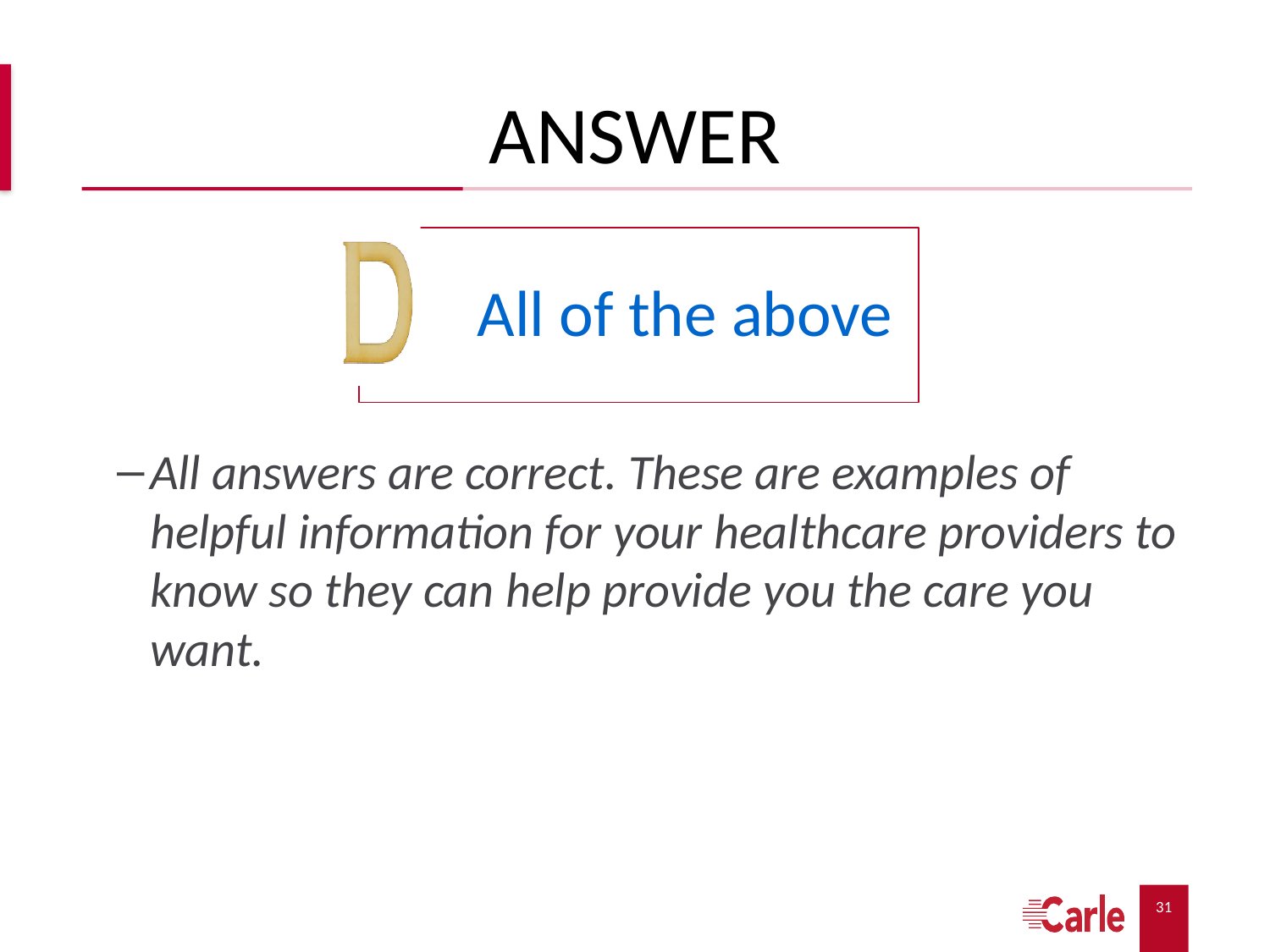

# ANSWER
All of the above
All answers are correct. These are examples of helpful information for your healthcare providers to know so they can help provide you the care you want.